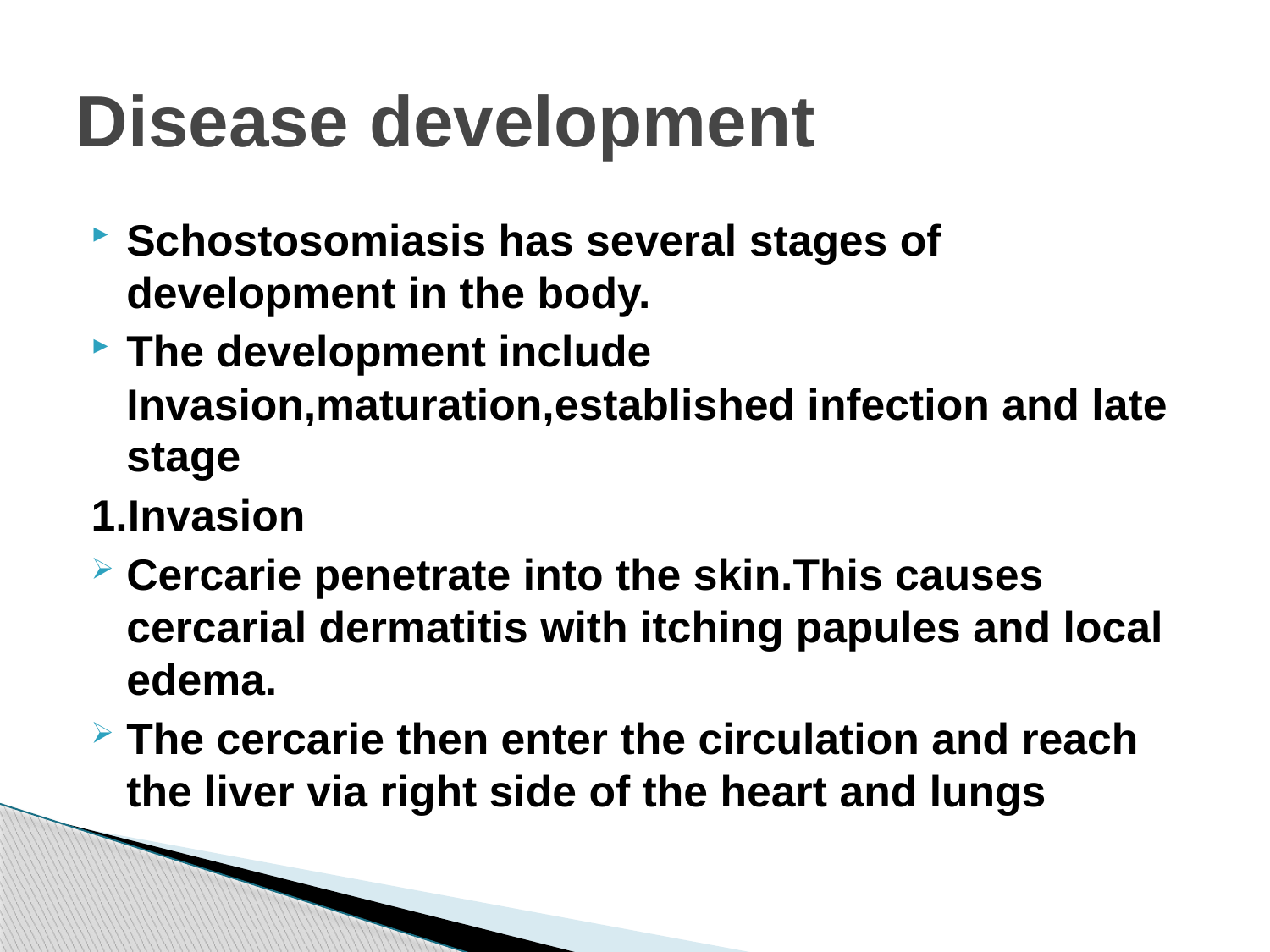

# Disease development
Schostosomiasis has several stages of development in the body.
The development include Invasion,maturation,established infection and late stage
1.Invasion
Cercarie penetrate into the skin.This causes cercarial dermatitis with itching papules and local edema.
The cercarie then enter the circulation and reach the liver via right side of the heart and lungs